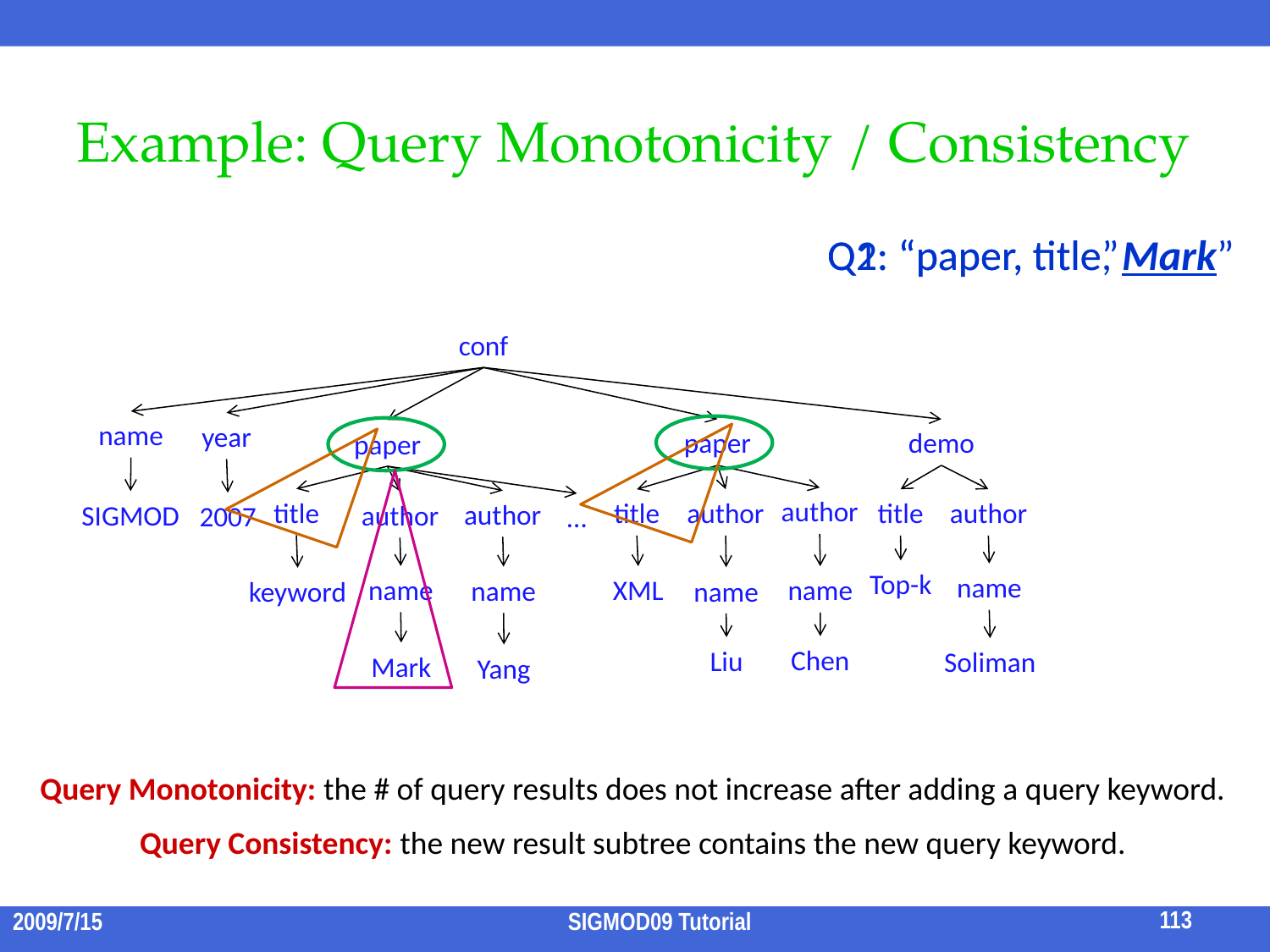

# Example: Query Monotonicity / Consistency
Q1: “paper, title”
Q2: “paper, title, Mark”
conf

name
year

paper
demo
paper

author
title
title
author
title
author
author
SIGMOD
author
2007
…
Top-k
name
name
XML
name
name
name
keyword
Chen
Liu
Soliman
Mark
Yang
Query Monotonicity: the # of query results does not increase after adding a query keyword.
Query Consistency: the new result subtree contains the new query keyword.
113
2009/7/15
SIGMOD09 Tutorial